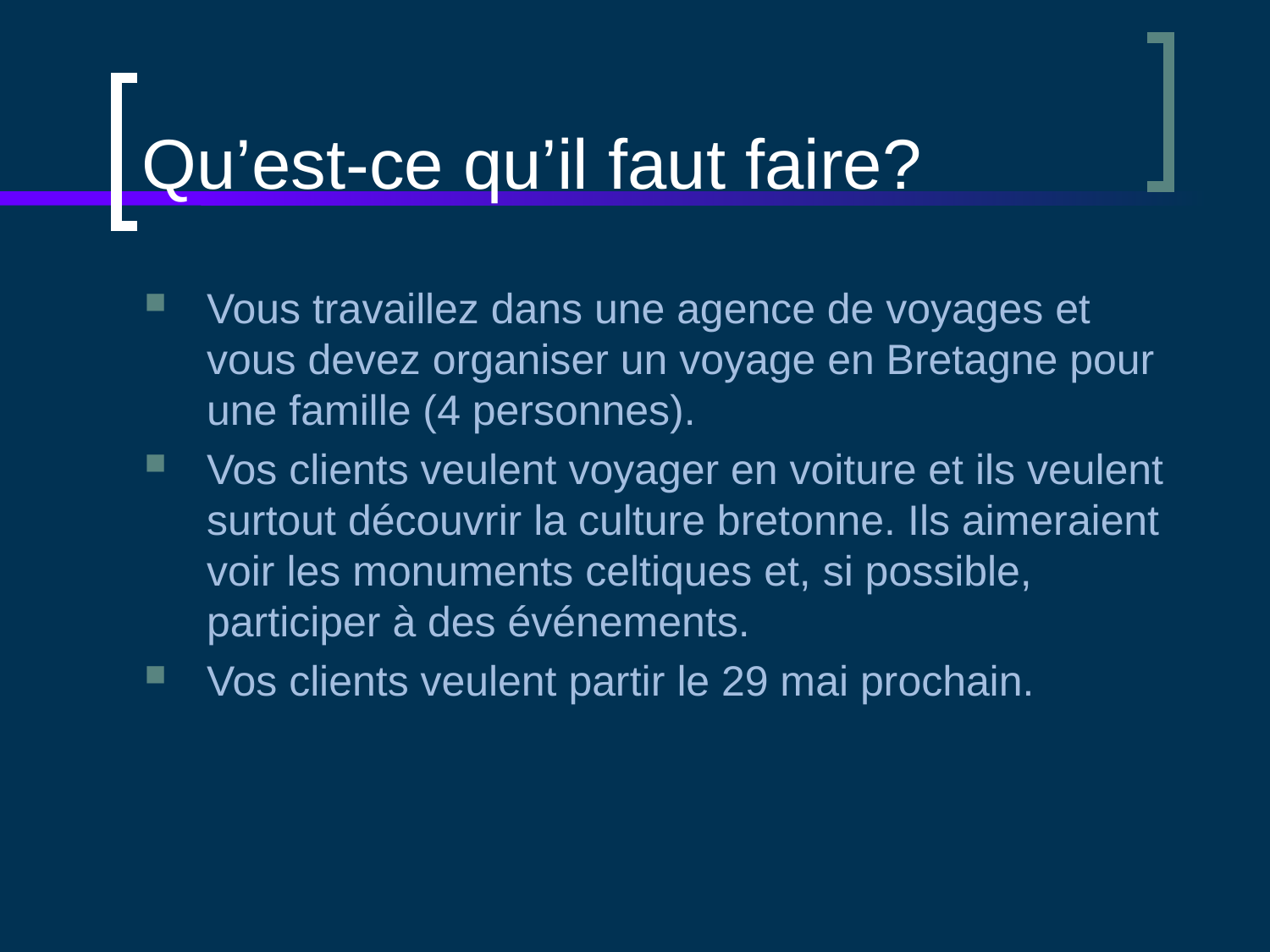

# Qu’est-ce qu’il faut faire?
Vous travaillez dans une agence de voyages et vous devez organiser un voyage en Bretagne pour une famille (4 personnes).
Vos clients veulent voyager en voiture et ils veulent surtout découvrir la culture bretonne. Ils aimeraient voir les monuments celtiques et, si possible, participer à des événements.
Vos clients veulent partir le 29 mai prochain.